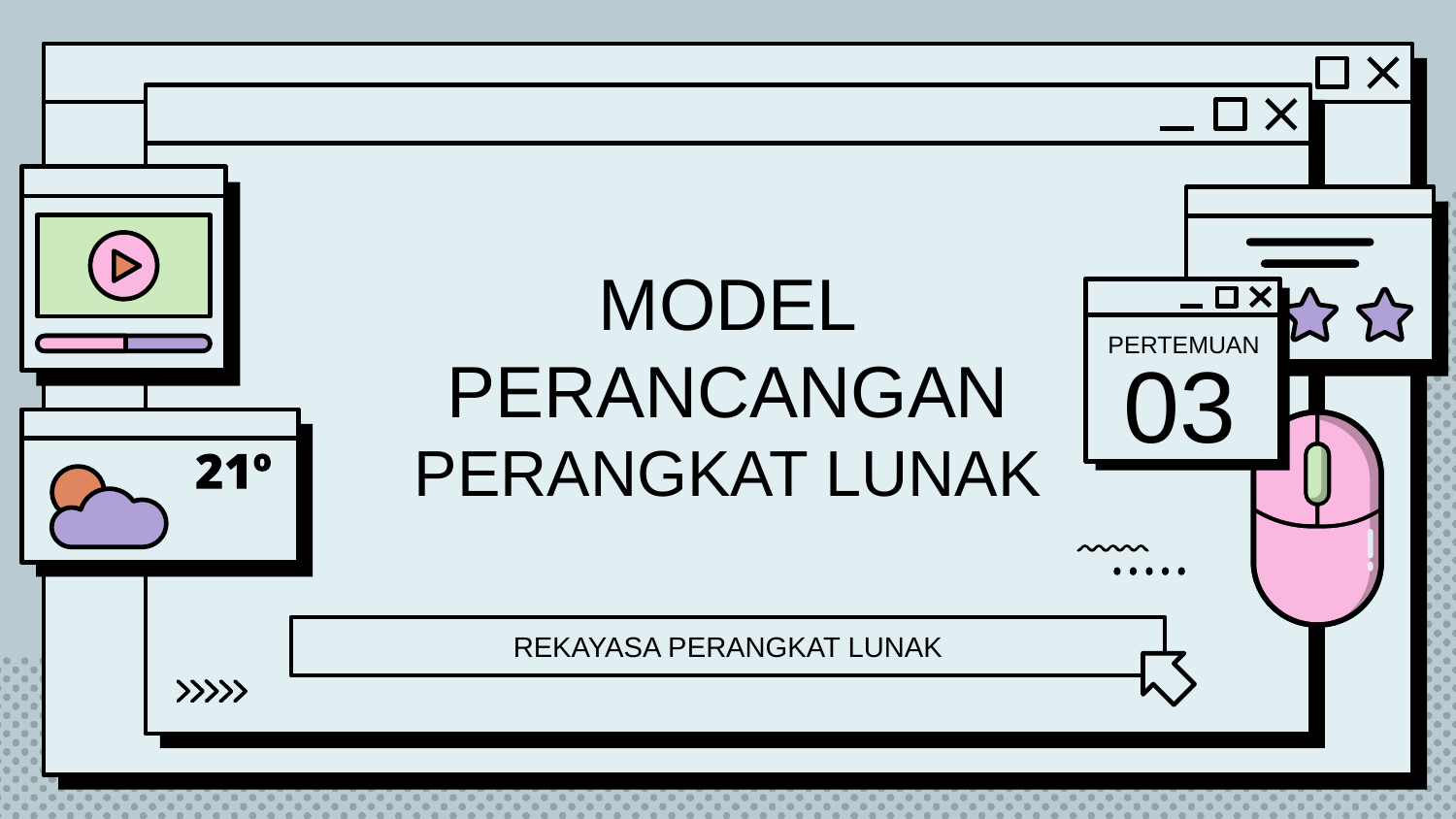

# MODEL PERANCANGAN PERANGKAT LUNAK

03
PERTEMUAN

REKAYASA PERANGKAT LUNAK